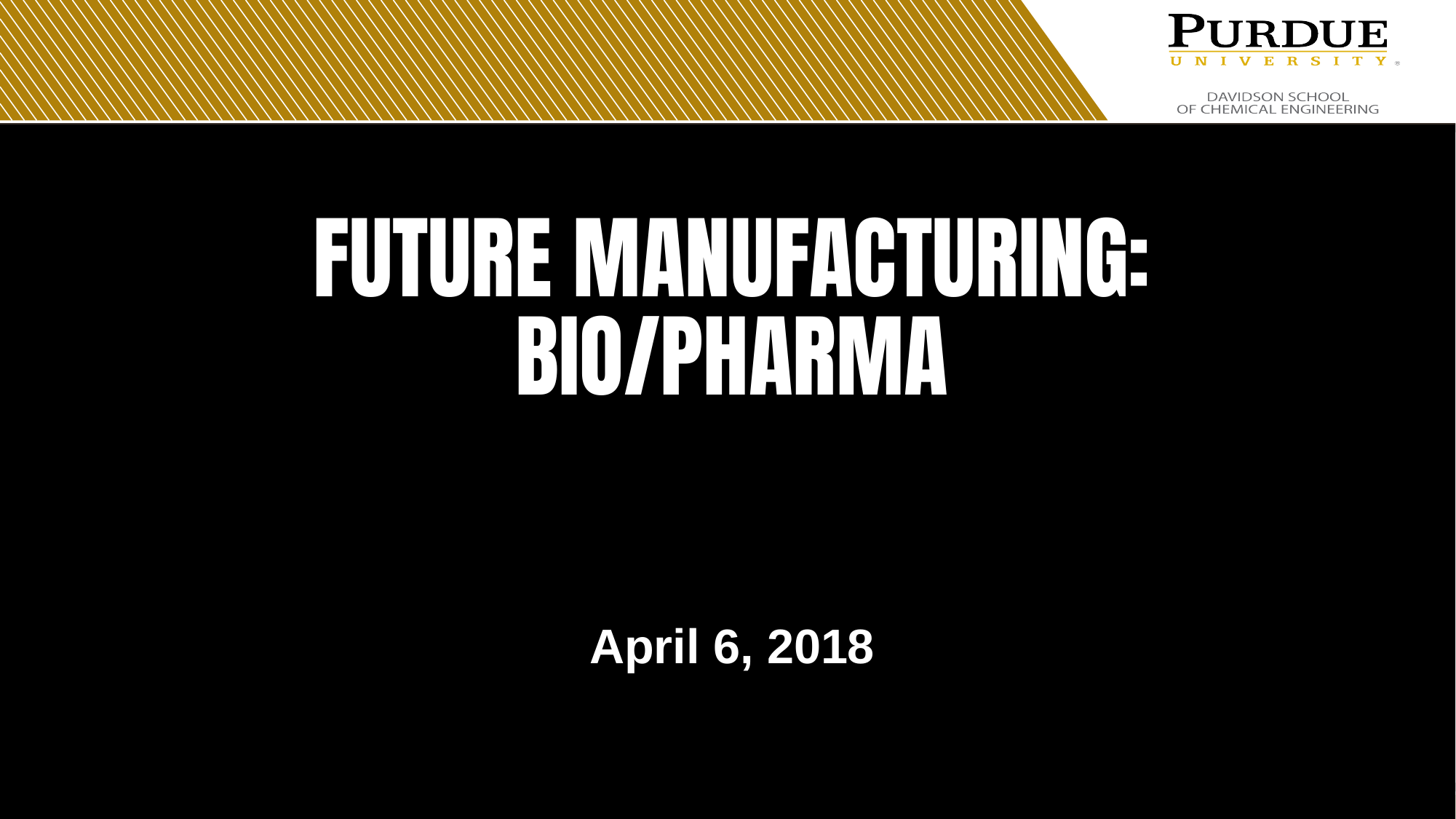

# Future Manufacturing: Bio/Pharma
April 6, 2018